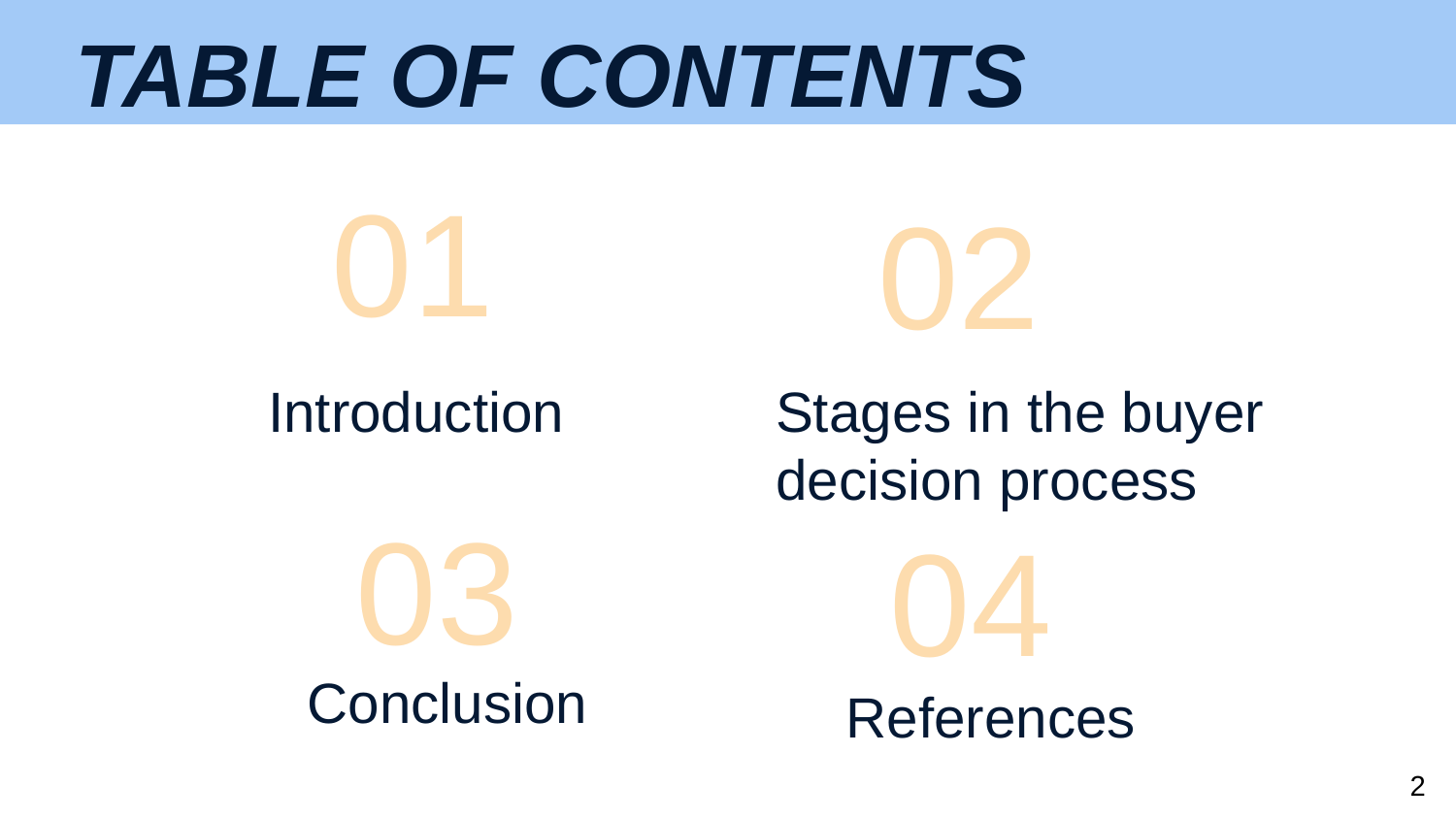

TABLE OF CONTENTS
# 01
02
Introduction
‏Stages in the buyer decision process
03
04
Conclusion
References
2